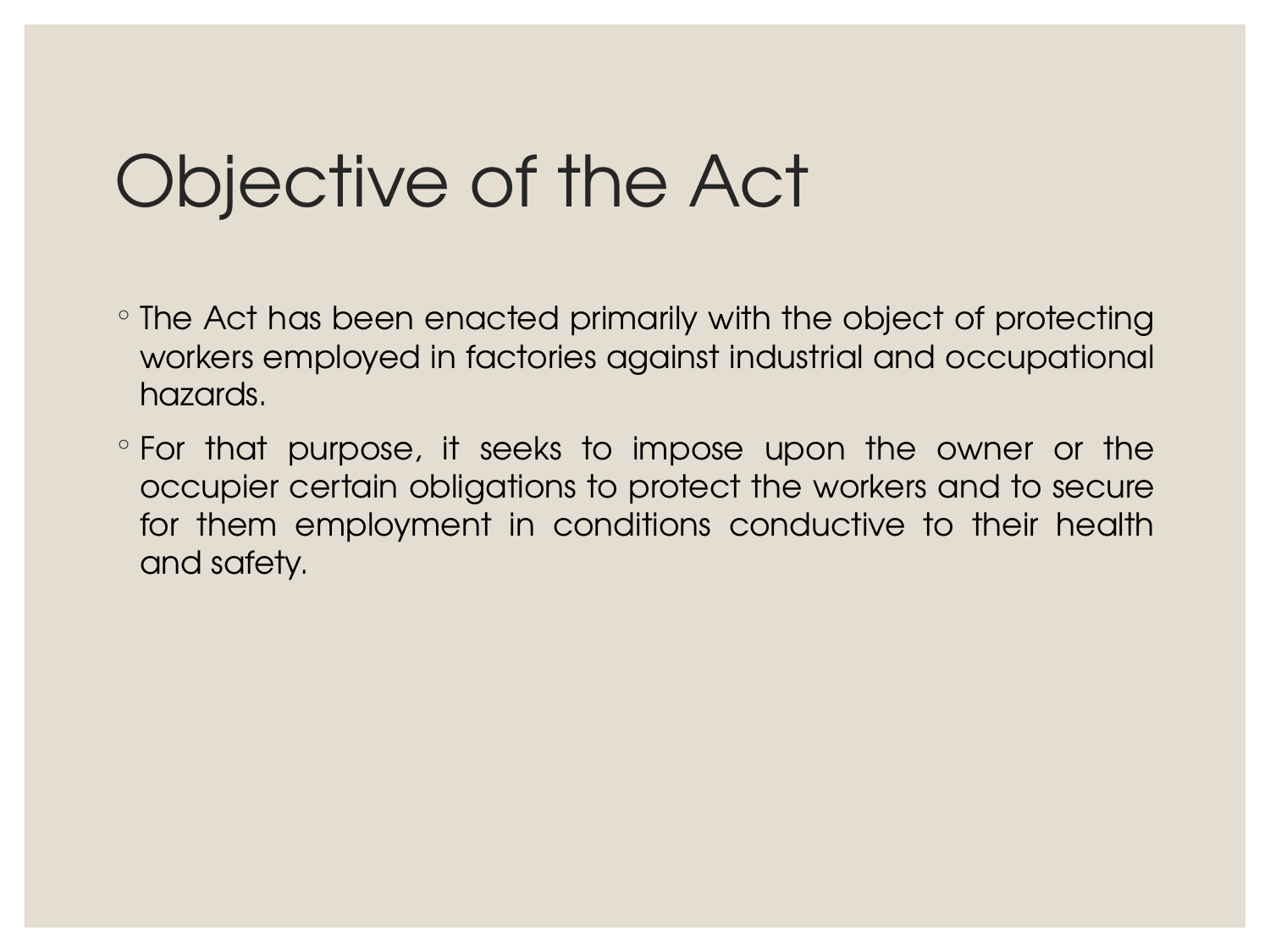

# Objective of the Act
The Act has been enacted primarily with the object of protecting workers employed in factories against industrial and occupational hazards.
For that purpose, it seeks to impose upon the owner or the occupier certain obligations to protect the workers and to secure for them employment in conditions conductive to their health and safety.